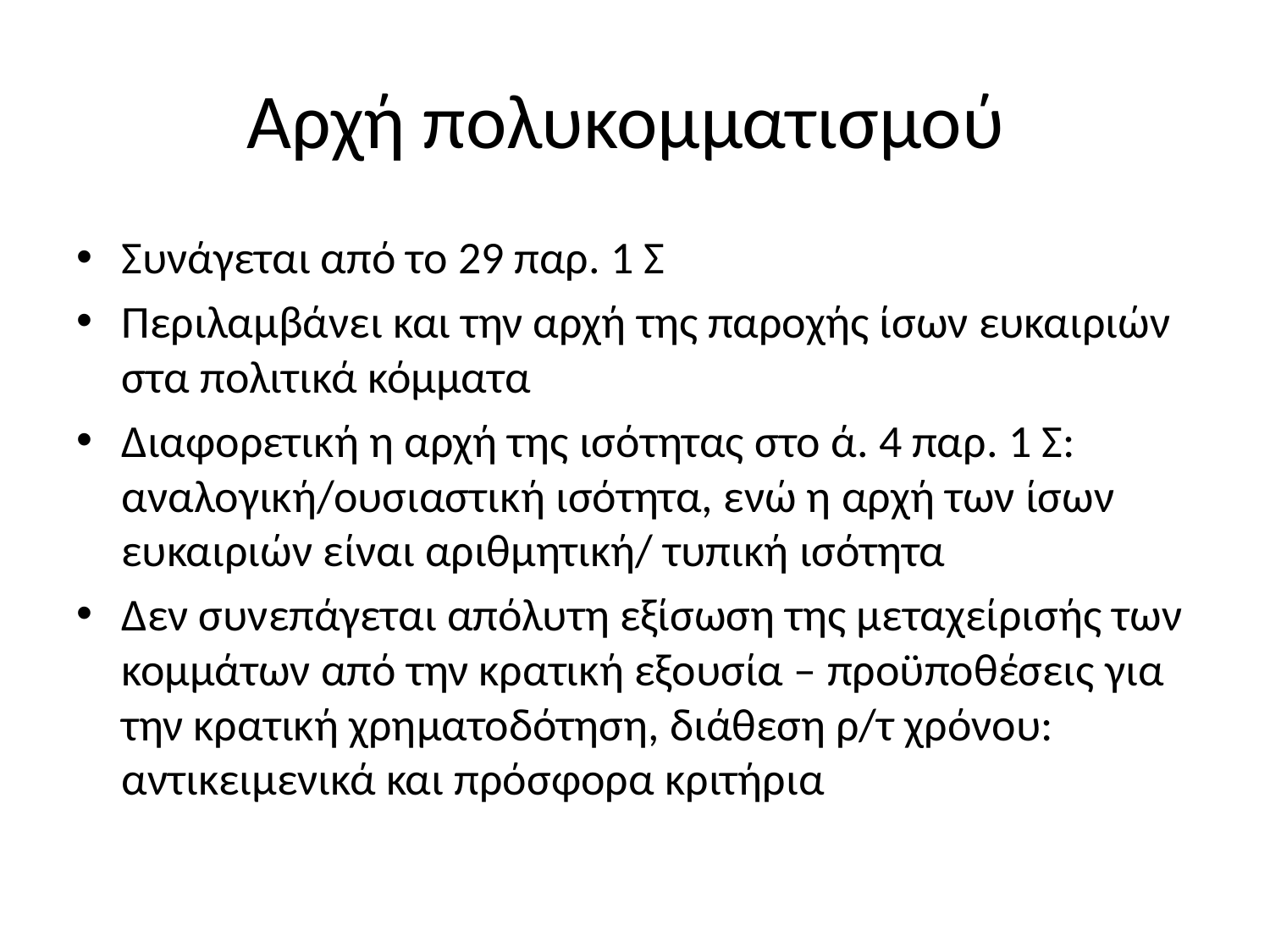

# Αρχή πολυκομματισμού
Συνάγεται από το 29 παρ. 1 Σ
Περιλαμβάνει και την αρχή της παροχής ίσων ευκαιριών στα πολιτικά κόμματα
Διαφορετική η αρχή της ισότητας στο ά. 4 παρ. 1 Σ: αναλογική/ουσιαστική ισότητα, ενώ η αρχή των ίσων ευκαιριών είναι αριθμητική/ τυπική ισότητα
Δεν συνεπάγεται απόλυτη εξίσωση της μεταχείρισής των κομμάτων από την κρατική εξουσία – προϋποθέσεις για την κρατική χρηματοδότηση, διάθεση ρ/τ χρόνου: αντικειμενικά και πρόσφορα κριτήρια